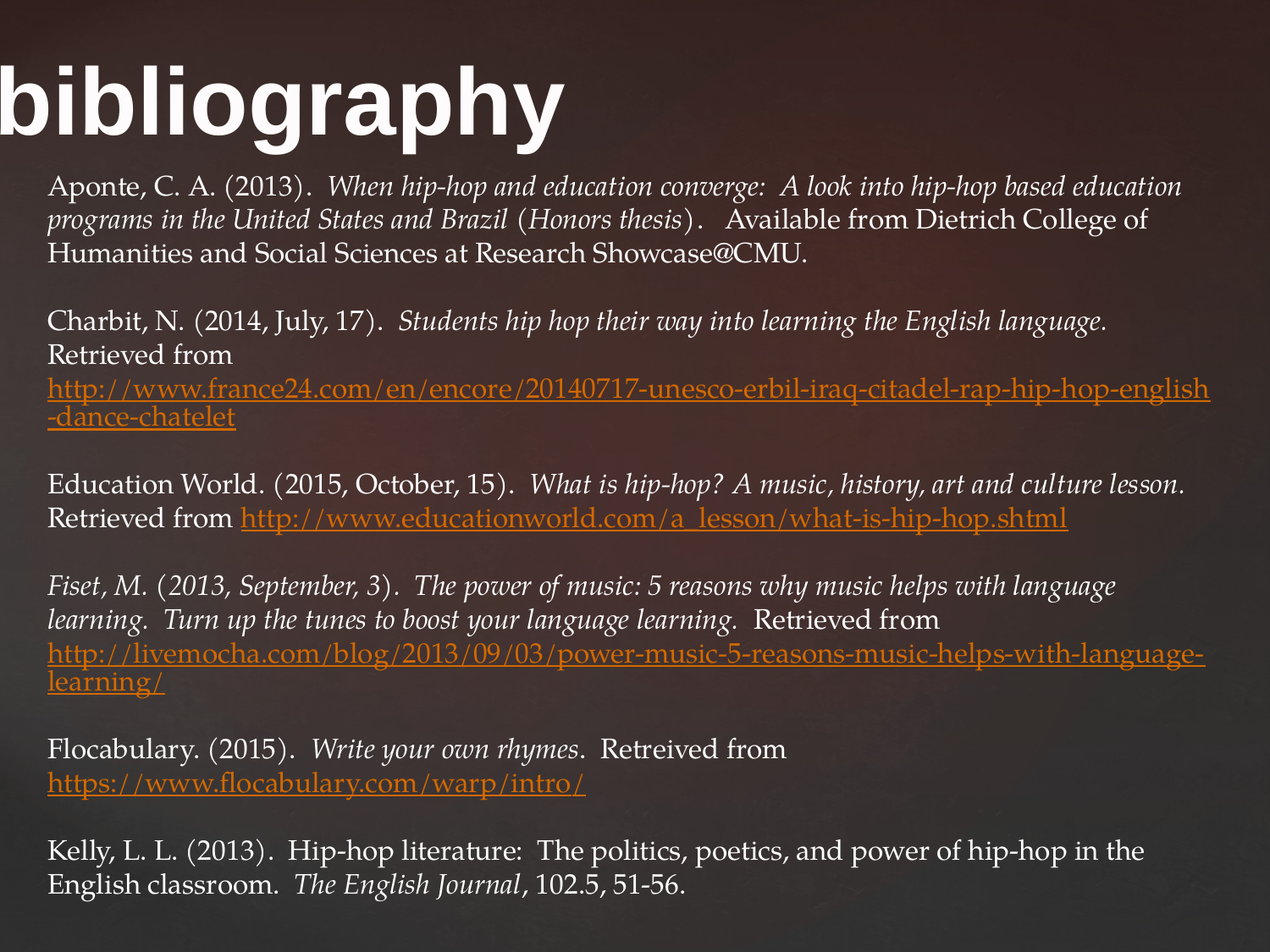

bibliography
Aponte, C. A. (2013).  When hip-hop and education converge:  A look into hip-hop based education programs in the United States and Brazil (Honors thesis).   Available from Dietrich College of Humanities and Social Sciences at Research Showcase@CMU.

Charbit, N. (2014, July, 17).  Students hip hop their way into learning the English language.  Retrieved from http://www.france24.com/en/encore/20140717-unesco-erbil-iraq-citadel-rap-hip-hop-english-dance-chatelet

Education World. (2015, October, 15).  What is hip-hop? A music, history, art and culture lesson.  Retrieved from http://www.educationworld.com/a_lesson/what-is-hip-hop.shtml

Fiset, M. (2013, September, 3).  The power of music: 5 reasons why music helps with language learning.  Turn up the tunes to boost your language learning.  Retrieved from http://livemocha.com/blog/2013/09/03/power-music-5-reasons-music-helps-with-language-learning/

Flocabulary. (2015).  Write your own rhymes.  Retreived from https://www.flocabulary.com/warp/intro/

Kelly, L. L. (2013).  Hip-hop literature:  The politics, poetics, and power of hip-hop in the English classroom.  The English Journal, 102.5, 51-56.